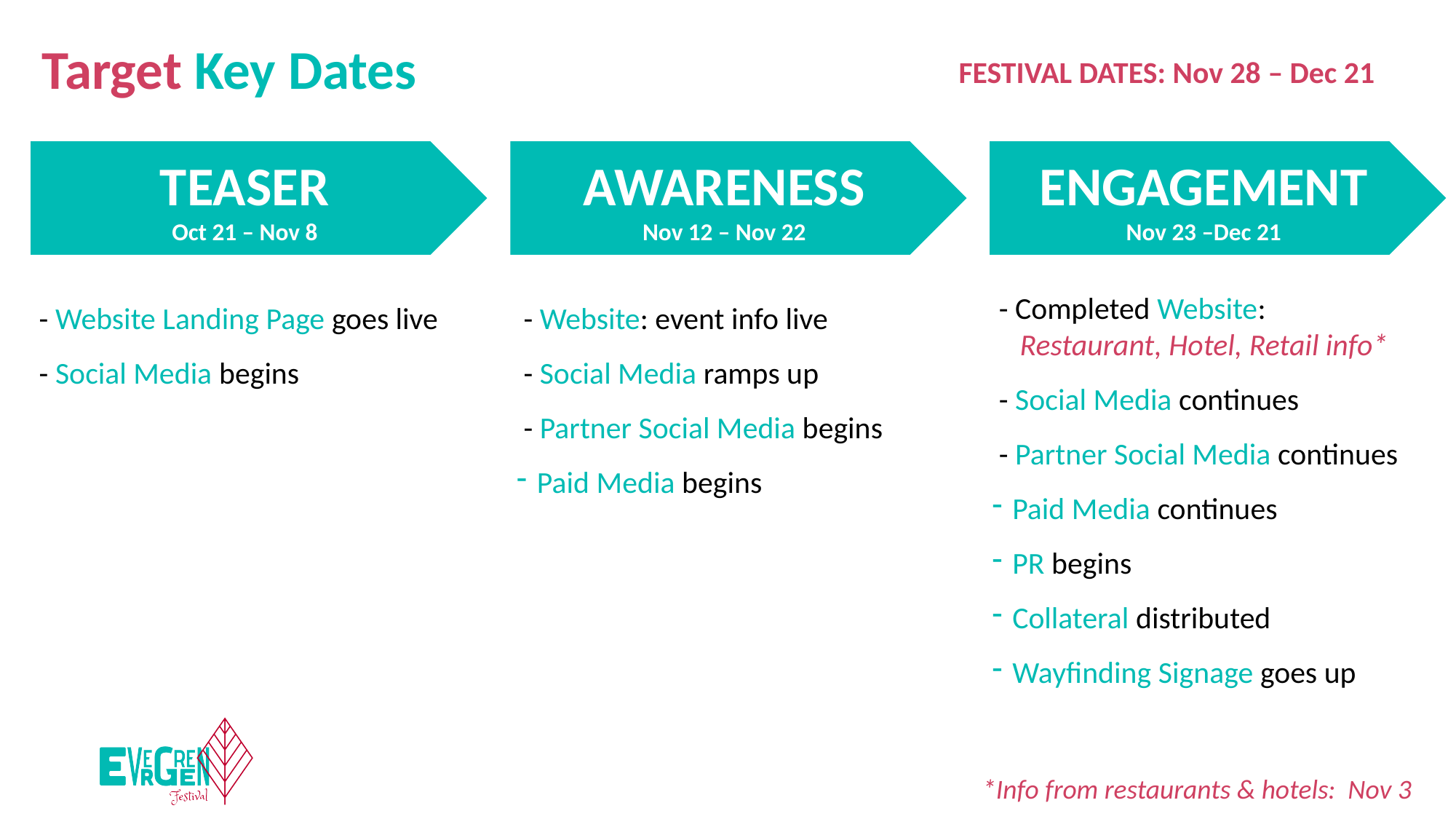

Target Key Dates
 FESTIVAL DATES: Nov 28 – Dec 21

TEASER
Oct 21 – Nov 8
AWARENESS
Nov 12 – Nov 22
ENGAGEMENT
Nov 23 –Dec 21
 - Website Landing Page goes live
 - Social Media begins

 - Website: event info live
 - Social Media ramps up
 - Partner Social Media begins
Paid Media begins

 - Completed Website: Restaurant, Hotel, Retail info*
 - Social Media continues
 - Partner Social Media continues
Paid Media continues
PR begins
Collateral distributed
Wayfinding Signage goes up

 *Info from restaurants & hotels:  Nov 3